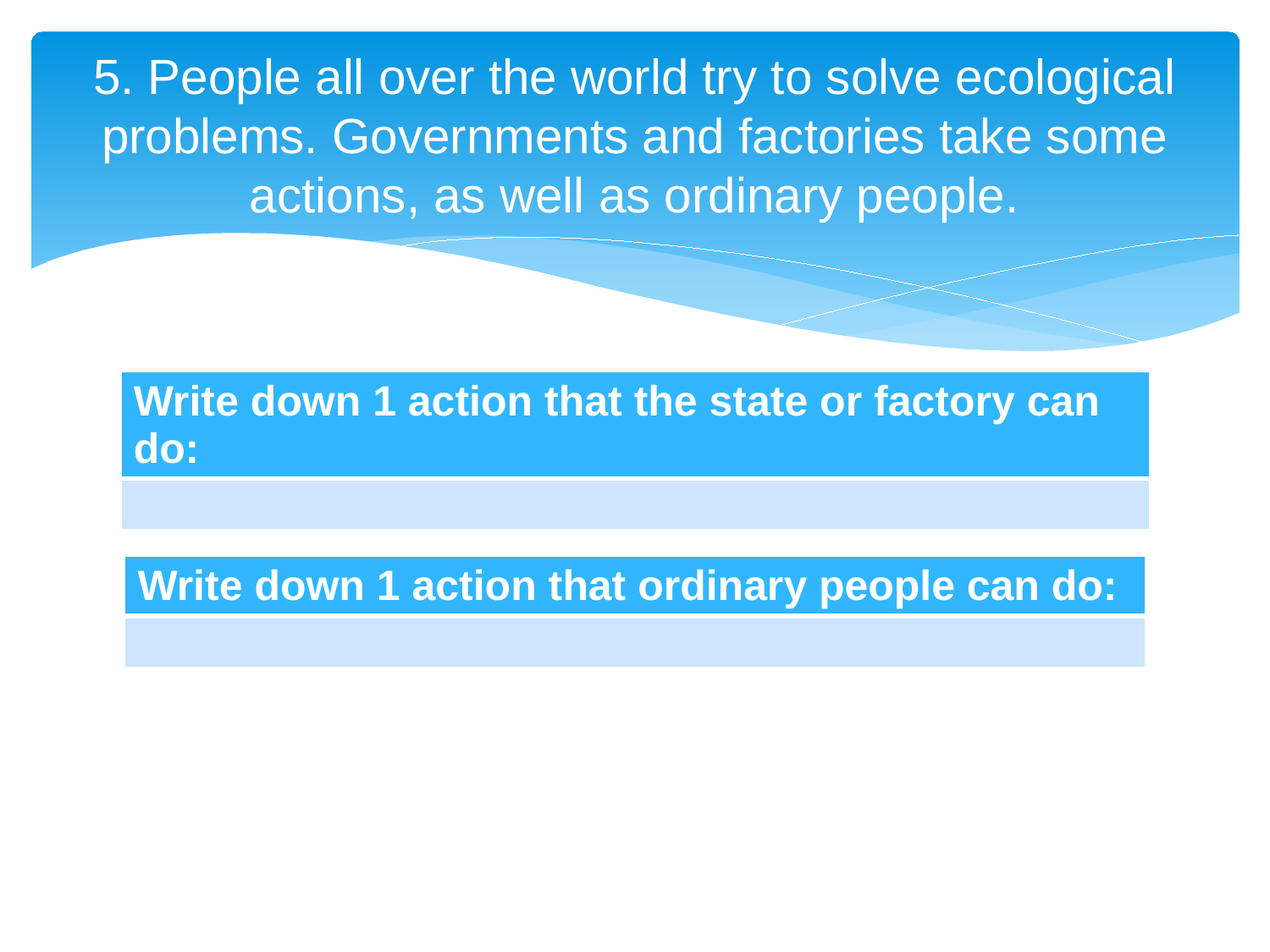

# 5. People all over the world try to solve ecological problems. Governments and factories take some actions, as well as ordinary people.
| Write down 1 action that the state or factory can do: |
| --- |
|  |
| Write down 1 action that ordinary people can do: |
| --- |
|  |